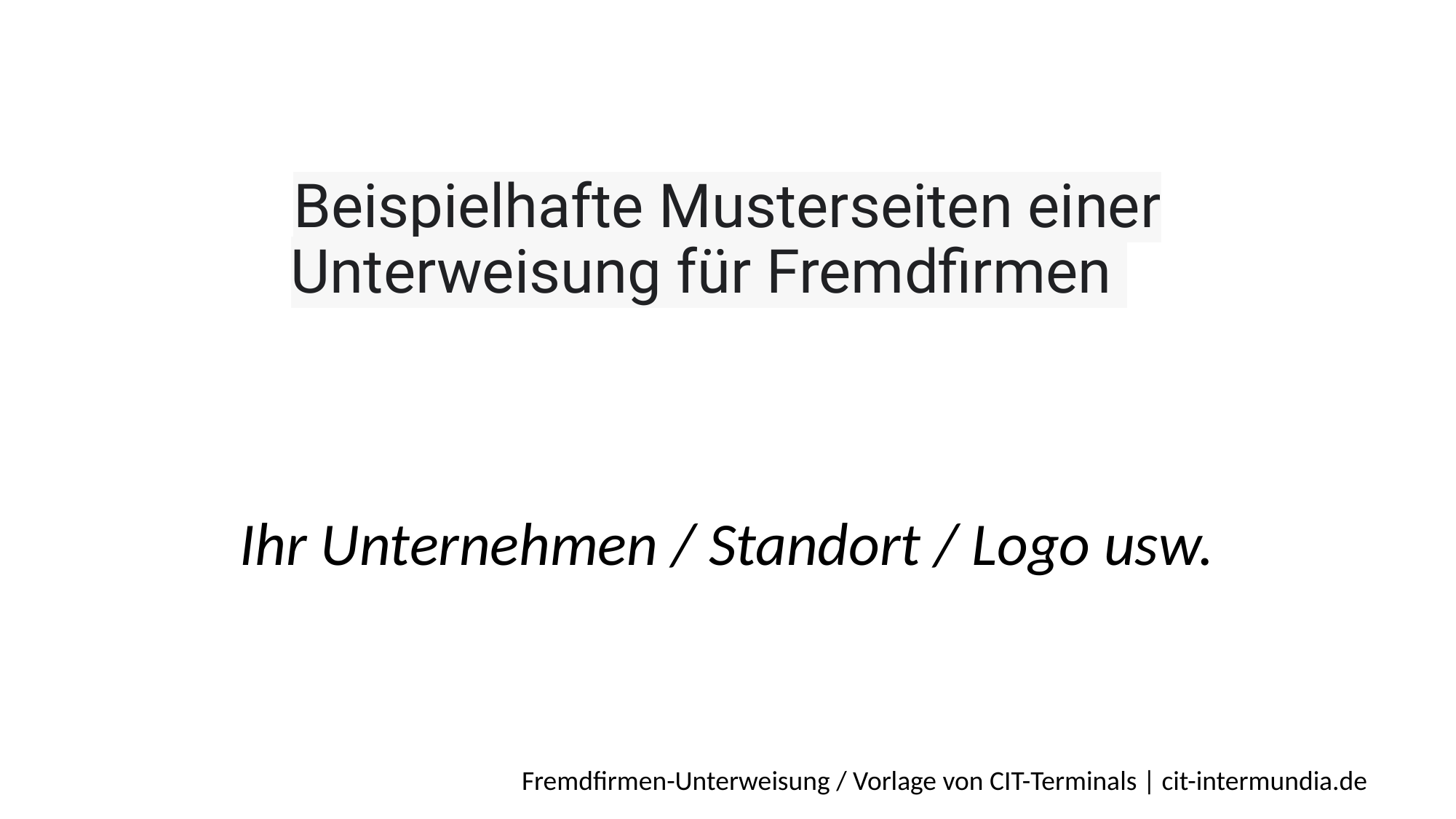

# Beispielhafte Musterseiten einer Unterweisung für Fremdfirmen
Ihr Unternehmen / Standort / Logo usw.
Fremdfirmen-Unterweisung / Vorlage von CIT-Terminals | cit-intermundia.de